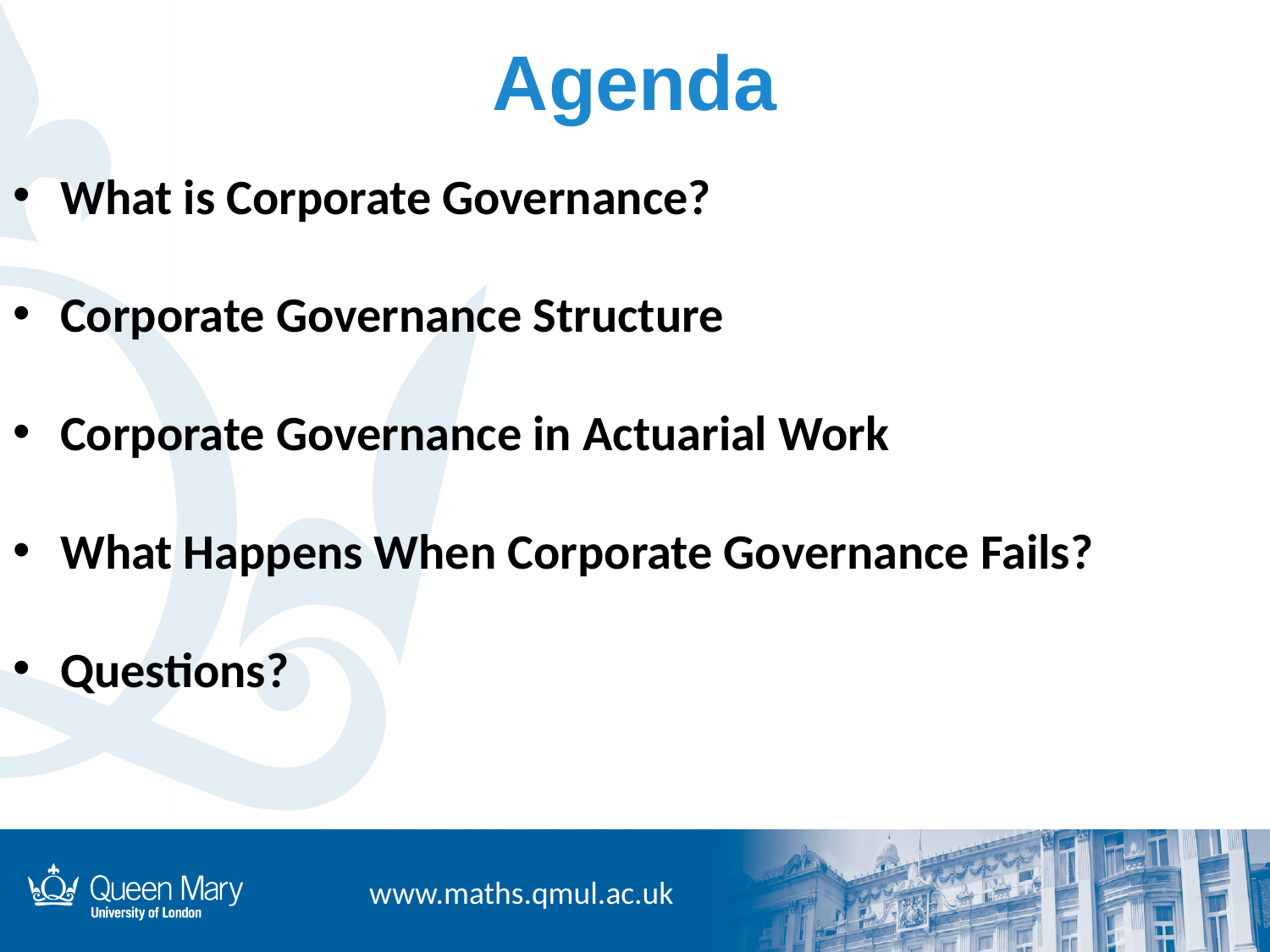

# Agenda
What is Corporate Governance?

Corporate Governance Structure

Corporate Governance in Actuarial Work

What Happens When Corporate Governance Fails?

Questions?